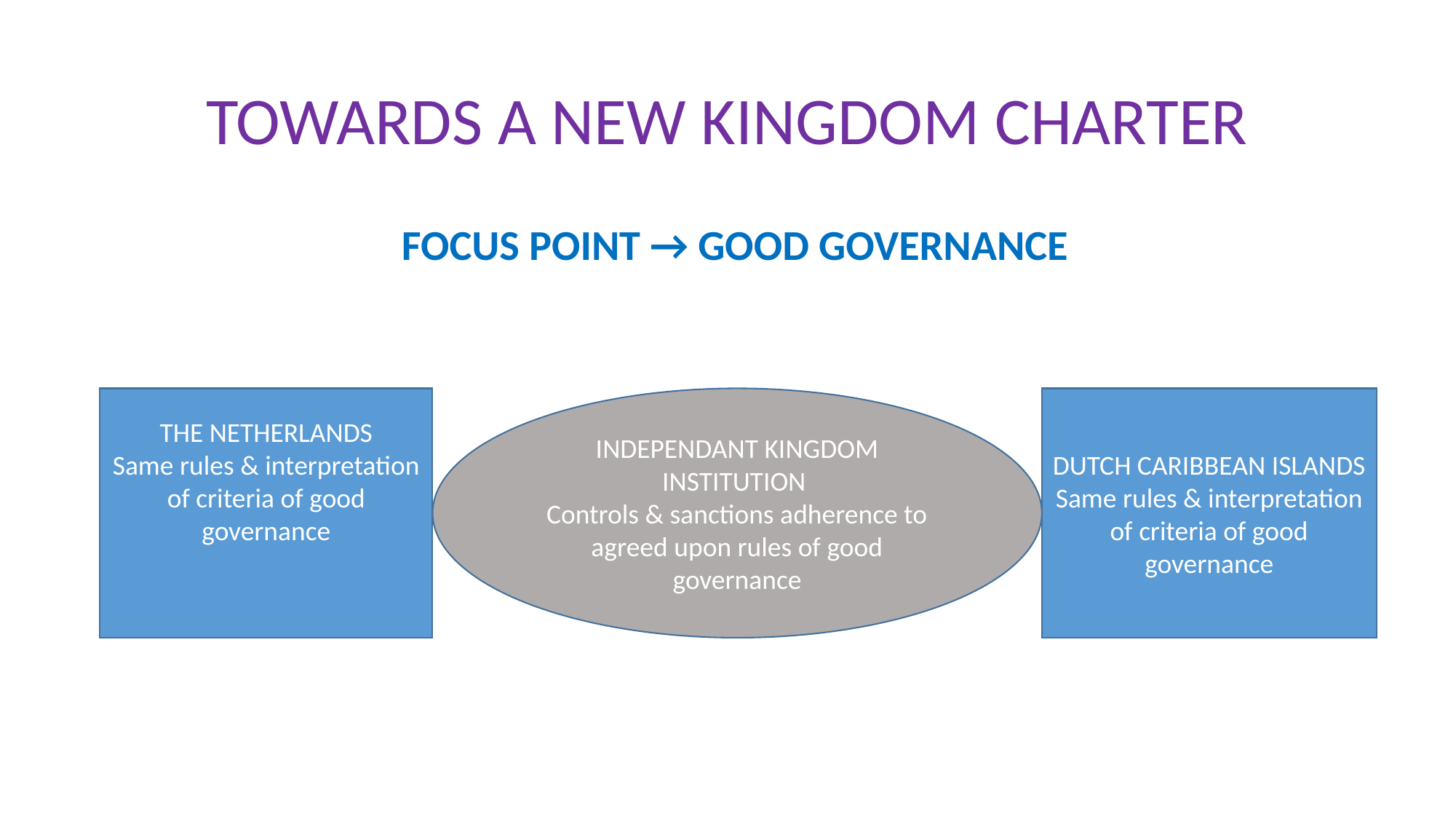

# TOWARDS A NEW KINGDOM CHARTER
FOCUS POINT → GOOD GOVERNANCE
THE NETHERLANDS
Same rules & interpretation of criteria of good governance

INDEPENDANT KINGDOM INSTITUTION
Controls & sanctions adherence to agreed upon rules of good governance
DUTCH CARIBBEAN ISLANDS
Same rules & interpretation of criteria of good governance